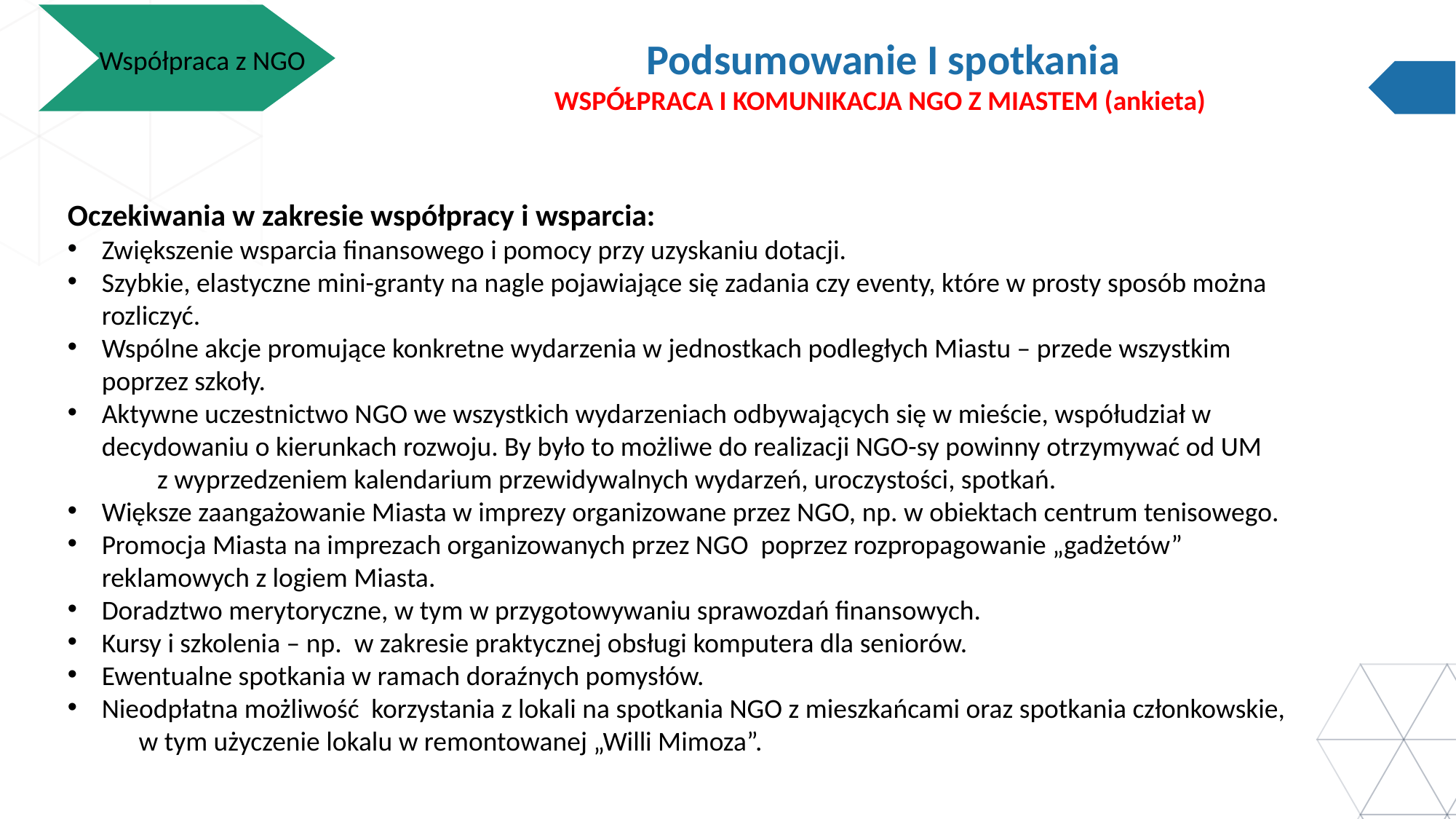

Współpraca z NGO
Podsumowanie I spotkania
WSPÓŁPRACA I KOMUNIKACJA NGO Z MIASTEM (ankieta)
Oczekiwania w zakresie współpracy i wsparcia:
Zwiększenie wsparcia finansowego i pomocy przy uzyskaniu dotacji.
Szybkie, elastyczne mini-granty na nagle pojawiające się zadania czy eventy, które w prosty sposób można rozliczyć.
Wspólne akcje promujące konkretne wydarzenia w jednostkach podległych Miastu – przede wszystkim poprzez szkoły.
Aktywne uczestnictwo NGO we wszystkich wydarzeniach odbywających się w mieście, współudział w decydowaniu o kierunkach rozwoju. By było to możliwe do realizacji NGO-sy powinny otrzymywać od UM                   z wyprzedzeniem kalendarium przewidywalnych wydarzeń, uroczystości, spotkań.
Większe zaangażowanie Miasta w imprezy organizowane przez NGO, np. w obiektach centrum tenisowego.
Promocja Miasta na imprezach organizowanych przez NGO  poprzez rozpropagowanie „gadżetów” reklamowych z logiem Miasta.
Doradztwo merytoryczne, w tym w przygotowywaniu sprawozdań finansowych.
Kursy i szkolenia – np.  w zakresie praktycznej obsługi komputera dla seniorów.
Ewentualne spotkania w ramach doraźnych pomysłów.
Nieodpłatna możliwość  korzystania z lokali na spotkania NGO z mieszkańcami oraz spotkania członkowskie,            w tym użyczenie lokalu w remontowanej „Willi Mimoza”.